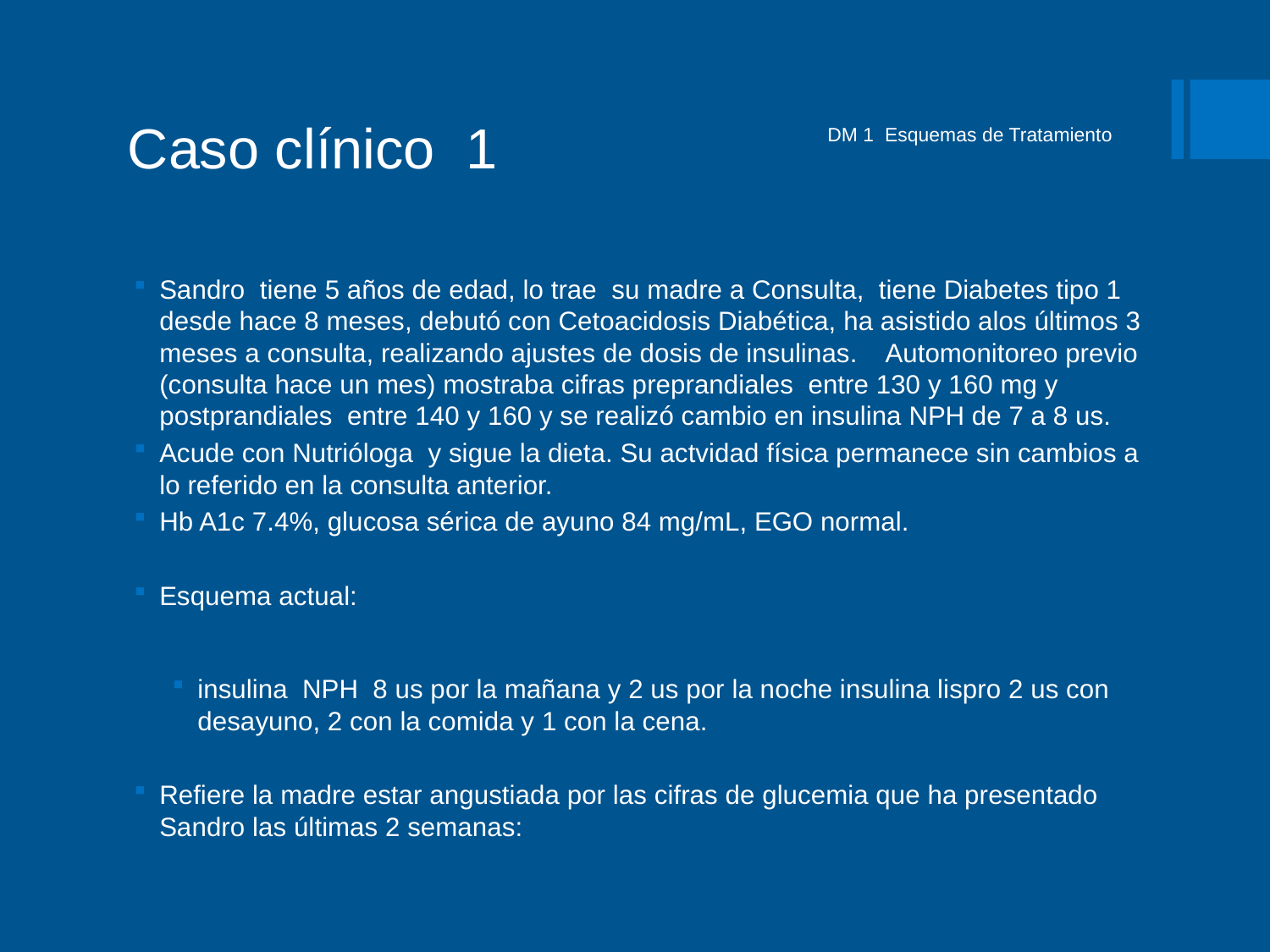

# Caso clínico  1
DM 1  Esquemas de Tratamiento
Sandro  tiene 5 años de edad, lo trae  su madre a Consulta,  tiene Diabetes tipo 1 desde hace 8 meses, debutó con Cetoacidosis Diabética, ha asistido alos últimos 3 meses a consulta, realizando ajustes de dosis de insulinas.    Automonitoreo previo (consulta hace un mes) mostraba cifras preprandiales  entre 130 y 160 mg y postprandiales  entre 140 y 160 y se realizó cambio en insulina NPH de 7 a 8 us.
Acude con Nutrióloga  y sigue la dieta. Su actvidad física permanece sin cambios a lo referido en la consulta anterior.
Hb A1c 7.4%, glucosa sérica de ayuno 84 mg/mL, EGO normal.

Esquema actual:

insulina  NPH  8 us por la mañana y 2 us por la noche insulina lispro 2 us con desayuno, 2 con la comida y 1 con la cena.

Refiere la madre estar angustiada por las cifras de glucemia que ha presentado Sandro las últimas 2 semanas: